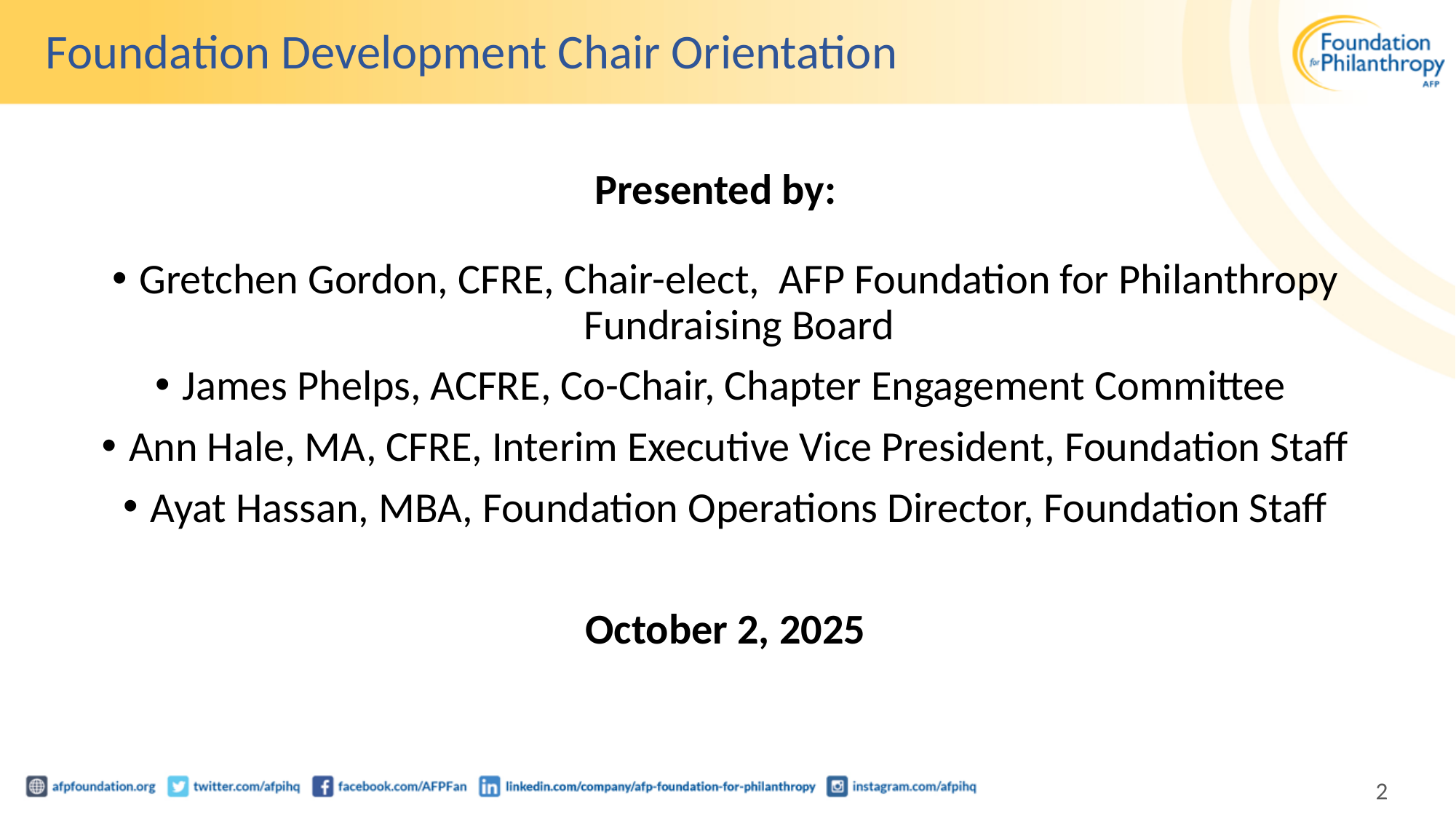

# Foundation Development Chair Orientation
Presented by:

Gretchen Gordon, CFRE, Chair-elect,  AFP Foundation for Philanthropy Fundraising Board
James Phelps, ACFRE, Co-Chair, Chapter Engagement Committee
Ann Hale, MA, CFRE, Interim Executive Vice President, Foundation Staff
Ayat Hassan, MBA, Foundation Operations Director, Foundation Staff

October 2, 2025